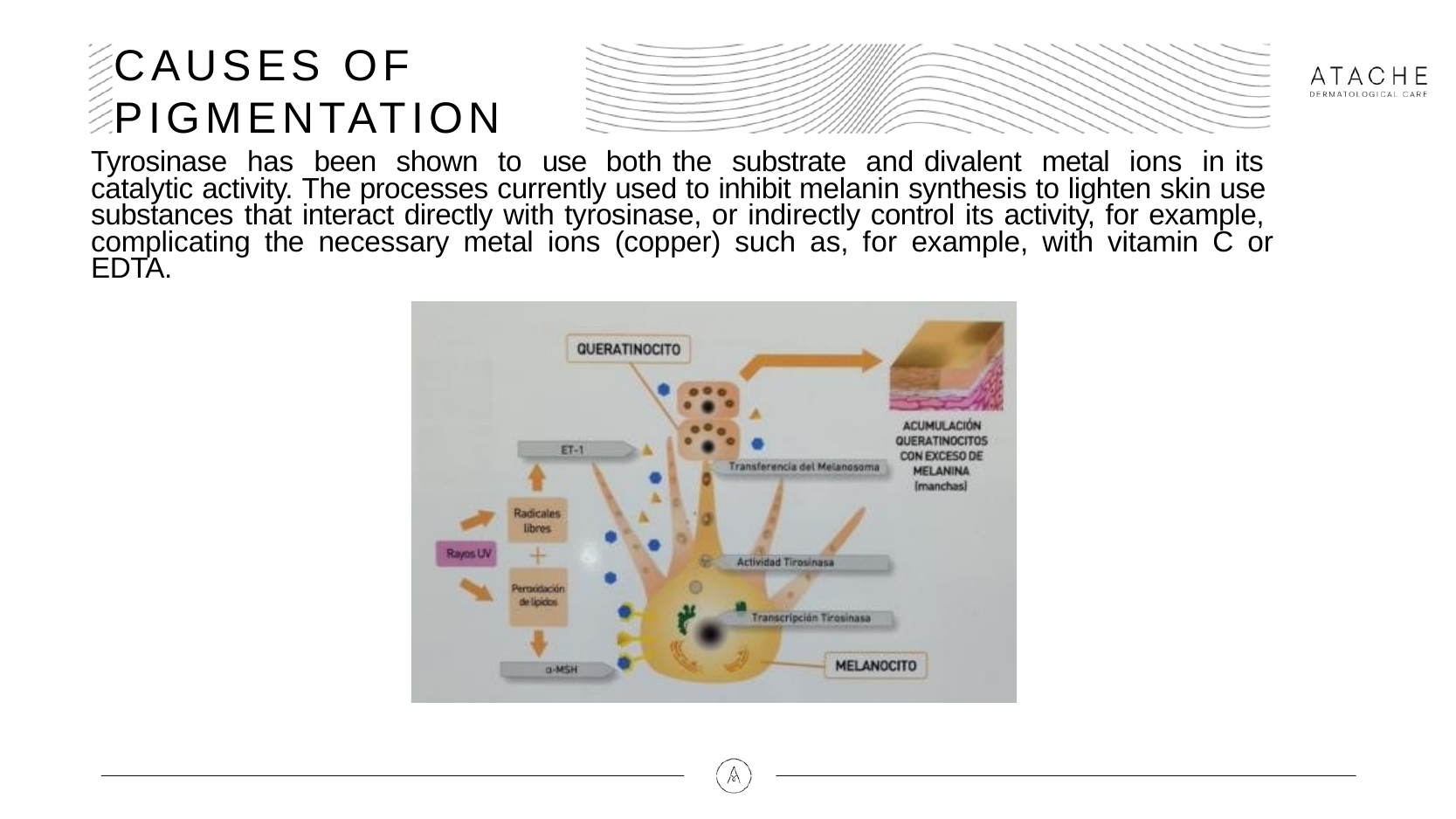

CAUSES OF PIGMENTATION
Tyrosinase  has  been  shown  to  use  both the  substrate  and divalent  metal  ions  in its  catalytic activity. The processes currently used to inhibit melanin synthesis to lighten skin use  substances that interact directly with tyrosinase, or indirectly control its activity, for example,  complicating the necessary metal ions (copper) such as, for example, with vitamin C or EDTA.